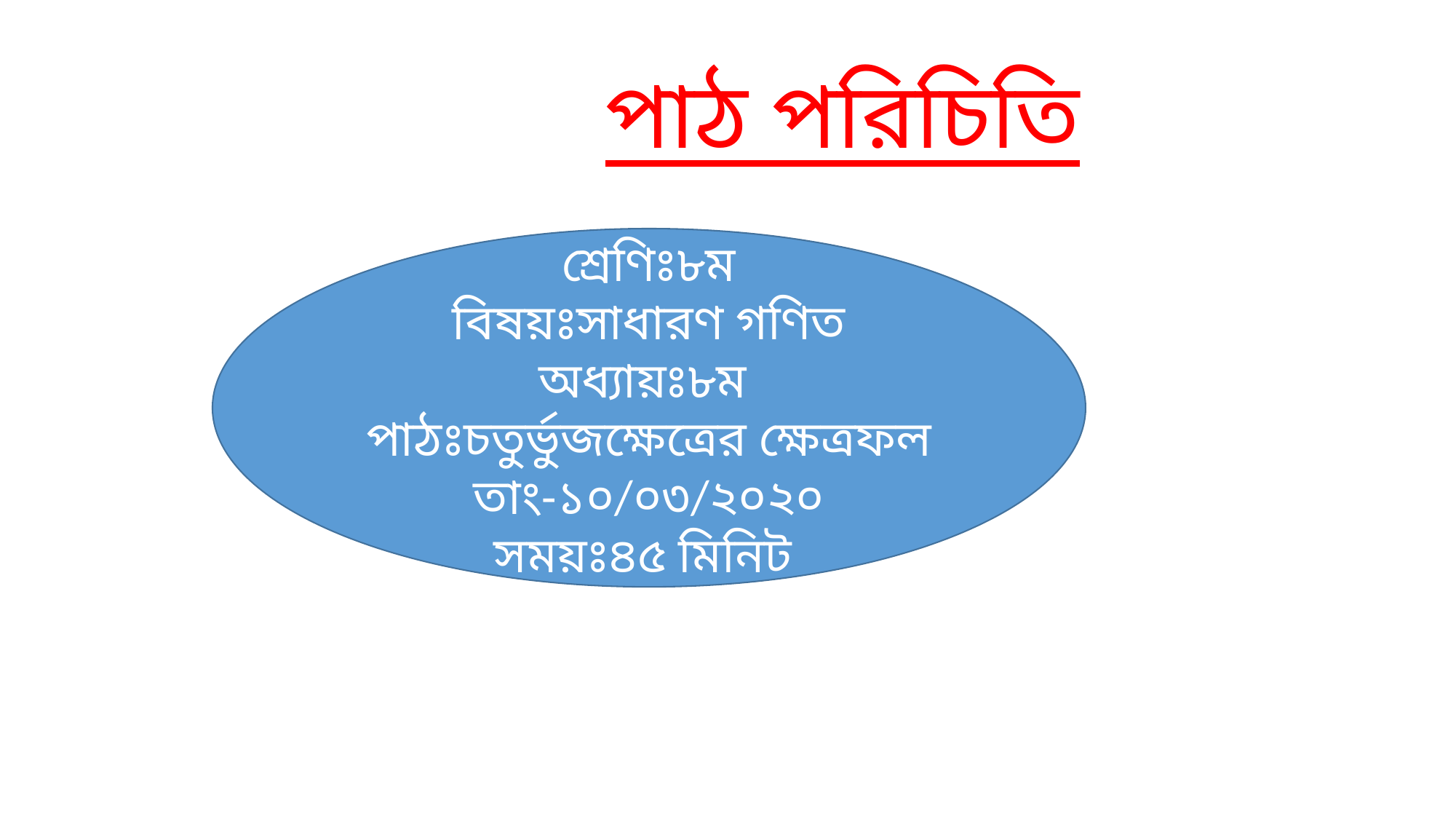

পাঠ পরিচিতি
শ্রেণিঃ৮ম
বিষয়ঃসাধারণ গণিত
অধ্যায়ঃ৮ম
পাঠঃচতুর্ভুজক্ষেত্রের ক্ষেত্রফল
তাং-১০/০৩/২০২০
সময়ঃ৪৫ মিনিট